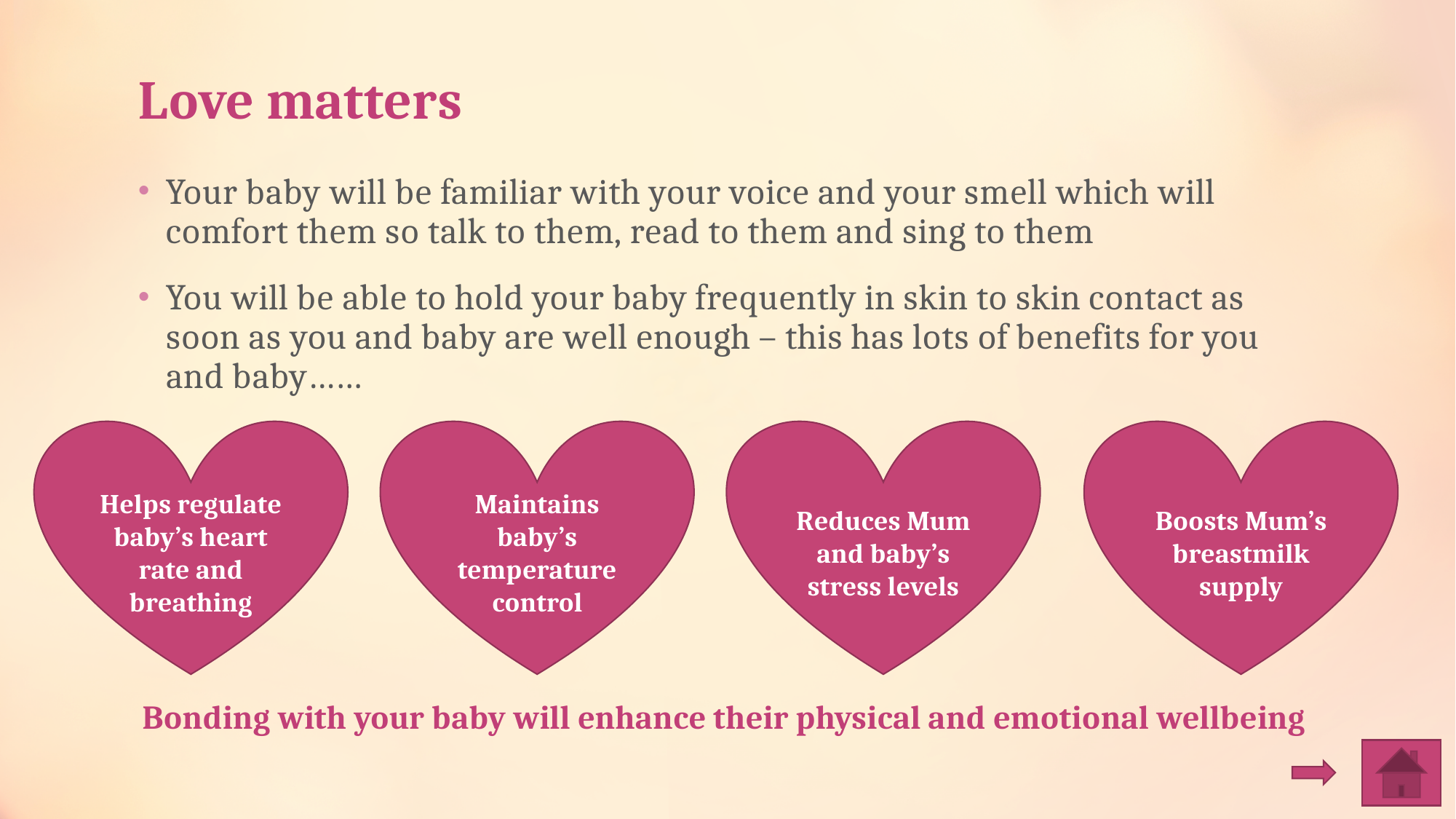

# Love matters
Your baby will be familiar with your voice and your smell which will comfort them so talk to them, read to them and sing to them
You will be able to hold your baby frequently in skin to skin contact as soon as you and baby are well enough – this has lots of benefits for you and baby……

Helps regulate baby’s heart rate and breathing

Maintains baby’s temperature control

Reduces Mum and baby’s stress levels

Boosts Mum’s breastmilk supply
Bonding with your baby will enhance their physical and emotional wellbeing